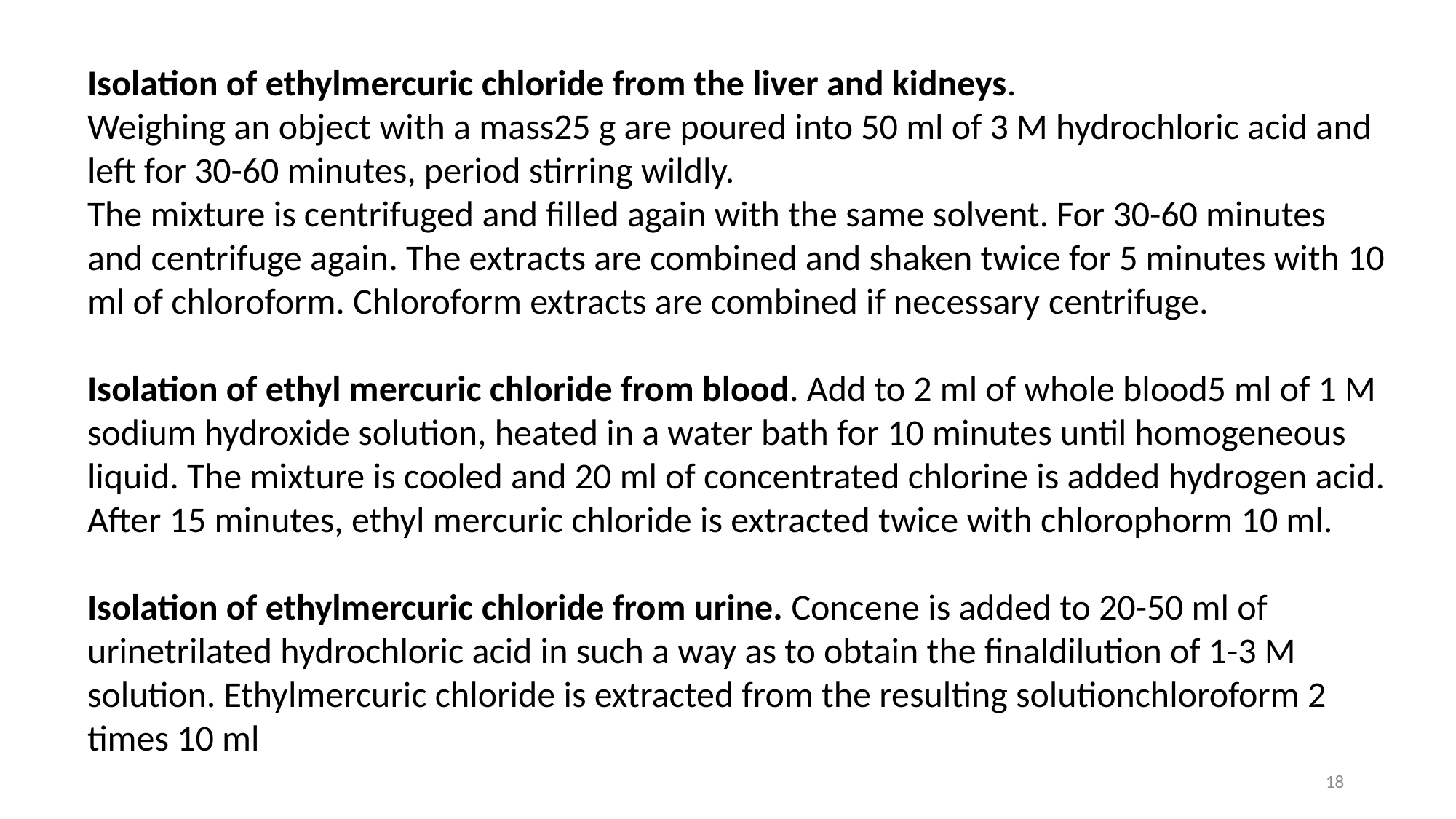

Isolation of ethylmercuric chloride from the liver and kidneys.
Weighing an object with a mass25 g are poured into 50 ml of 3 M hydrochloric acid and left for 30-60 minutes, period stirring wildly.
The mixture is centrifuged and filled again with the same solvent. For 30-60 minutes and centrifuge again. The extracts are combined and shaken twice for 5 minutes with 10 ml of chloroform. Chloroform extracts are combined if necessary centrifuge.

Isolation of ethyl mercuric chloride from blood. Add to 2 ml of whole blood5 ml of 1 M sodium hydroxide solution, heated in a water bath for 10 minutes until homogeneous liquid. The mixture is cooled and 20 ml of concentrated chlorine is added hydrogen acid. After 15 minutes, ethyl mercuric chloride is extracted twice with chlorophorm 10 ml.

Isolation of ethylmercuric chloride from urine. Concene is added to 20-50 ml of urinetrilated hydrochloric acid in such a way as to obtain the finaldilution of 1-3 M solution. Ethylmercuric chloride is extracted from the resulting solutionchloroform 2 times 10 ml
18